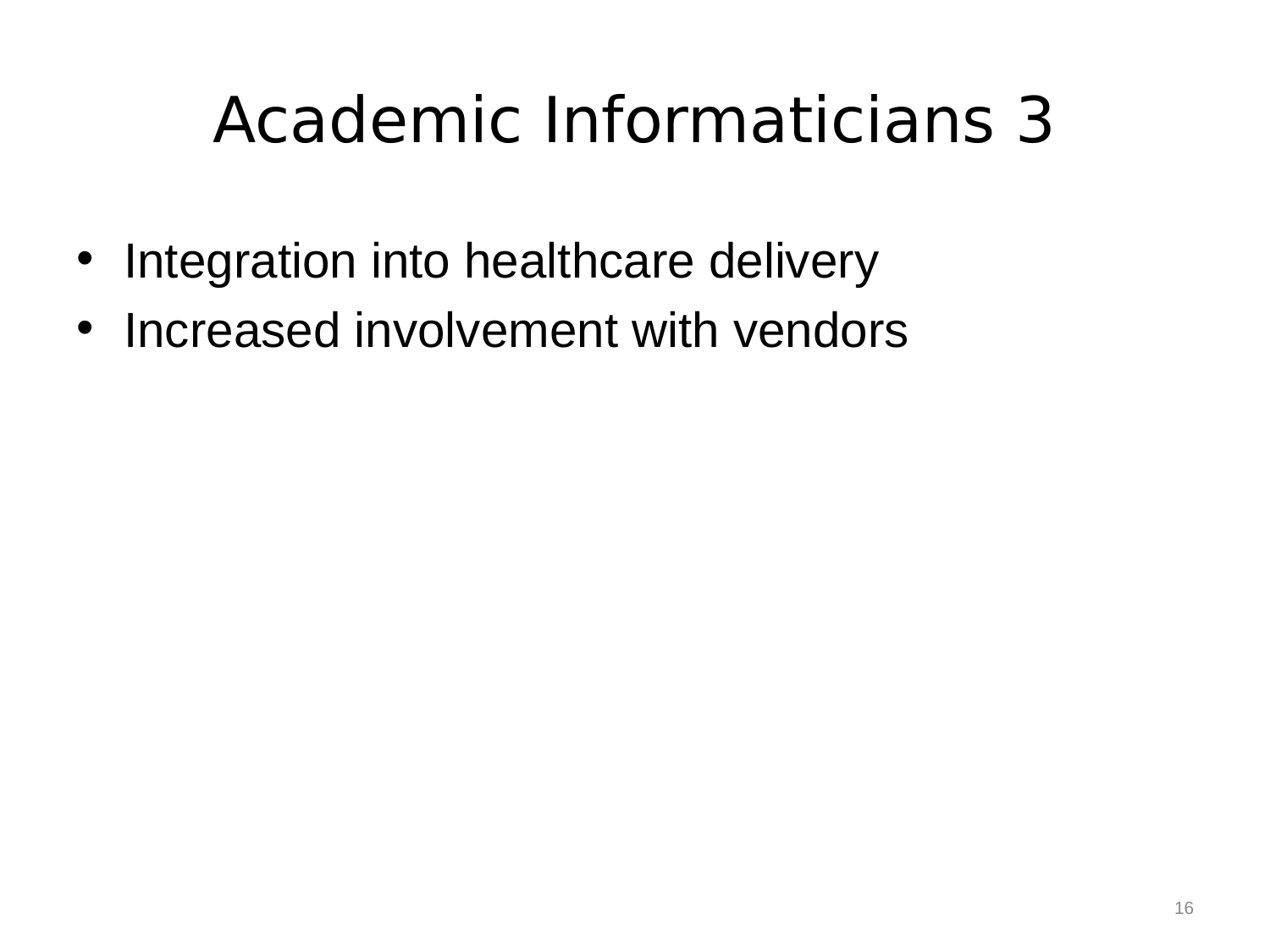

# Academic Informaticians 3
Integration into healthcare delivery
Increased involvement with vendors
16